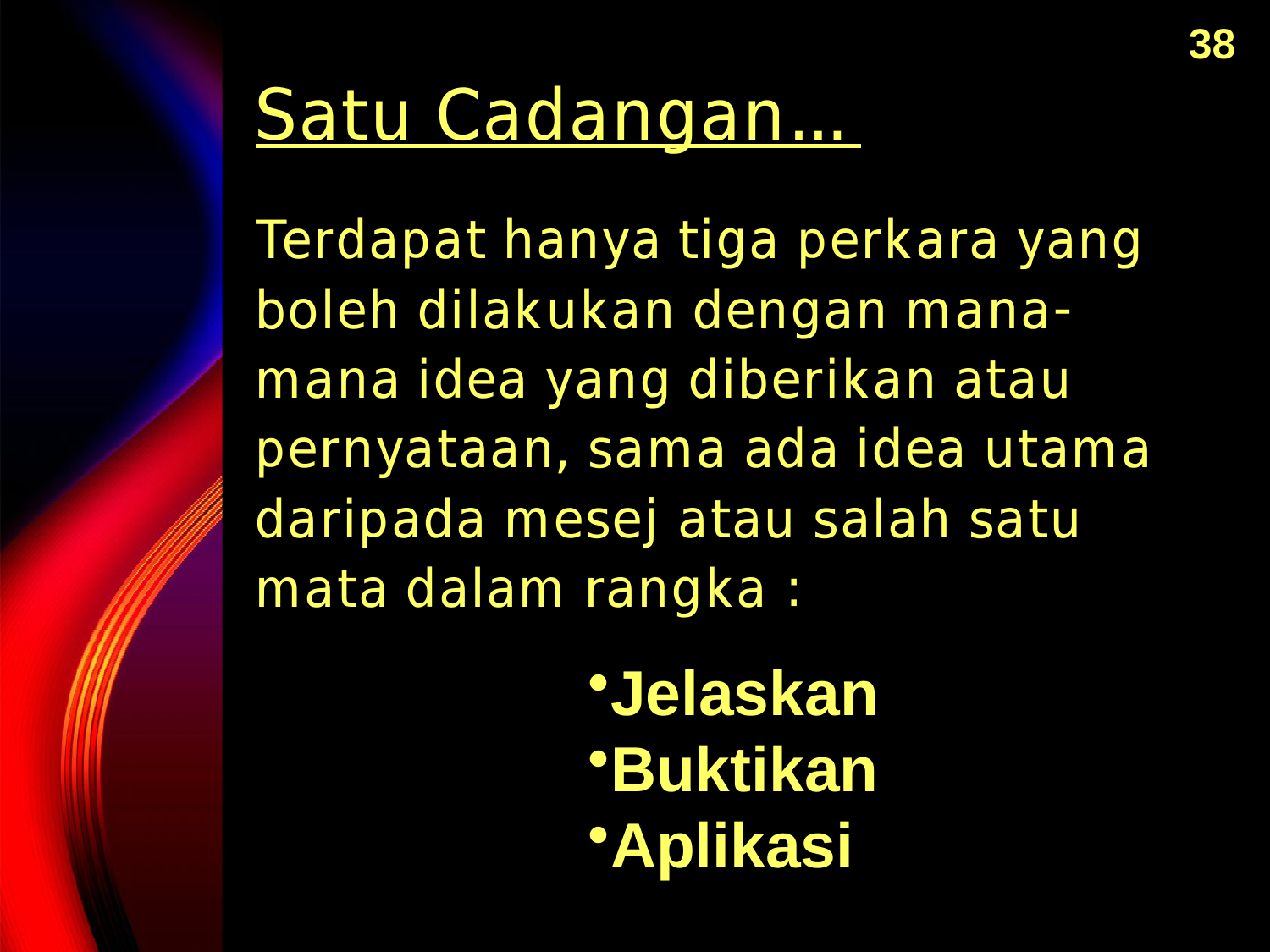

38
# Satu Cadangan…
Terdapat hanya tiga perkara yang boleh dilakukan dengan mana-mana idea yang diberikan atau pernyataan, sama ada idea utama daripada mesej atau salah satu mata dalam rangka :
Jelaskan
Buktikan
Aplikasi